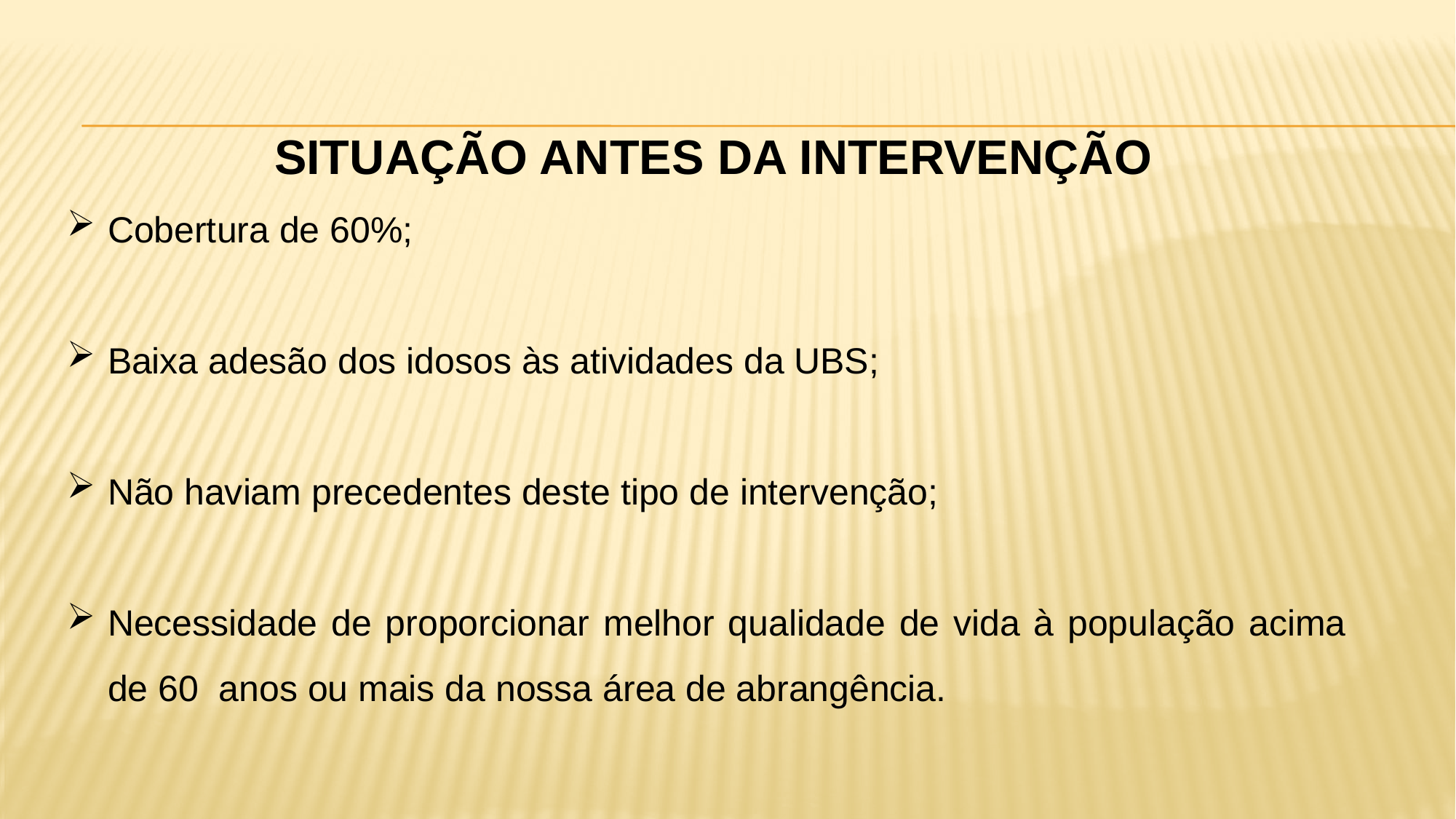

SITUAÇÃO ANTES DA INTERVENÇÃO
Cobertura de 60%;

Baixa adesão dos idosos às atividades da UBS;

Não haviam precedentes deste tipo de intervenção;

Necessidade de proporcionar melhor qualidade de vida à população acima  de 60  anos ou mais da nossa área de abrangência.